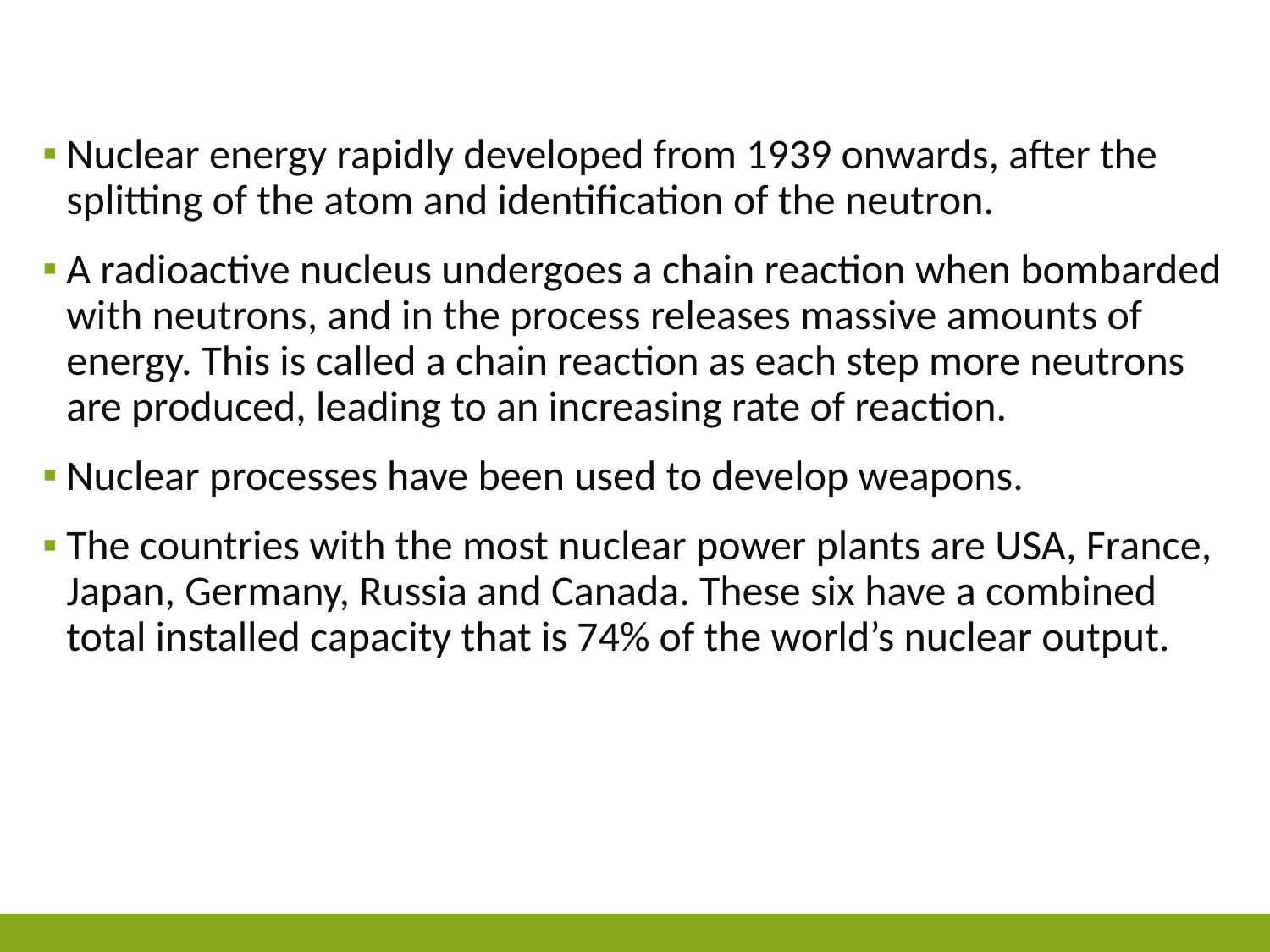

#
Nuclear energy rapidly developed from 1939 onwards, after the splitting of the atom and identification of the neutron.
A radioactive nucleus undergoes a chain reaction when bombarded with neutrons, and in the process releases massive amounts of energy. This is called a chain reaction as each step more neutrons are produced, leading to an increasing rate of reaction.
Nuclear processes have been used to develop weapons.
The countries with the most nuclear power plants are USA, France, Japan, Germany, Russia and Canada. These six have a combined total installed capacity that is 74% of the world’s nuclear output.